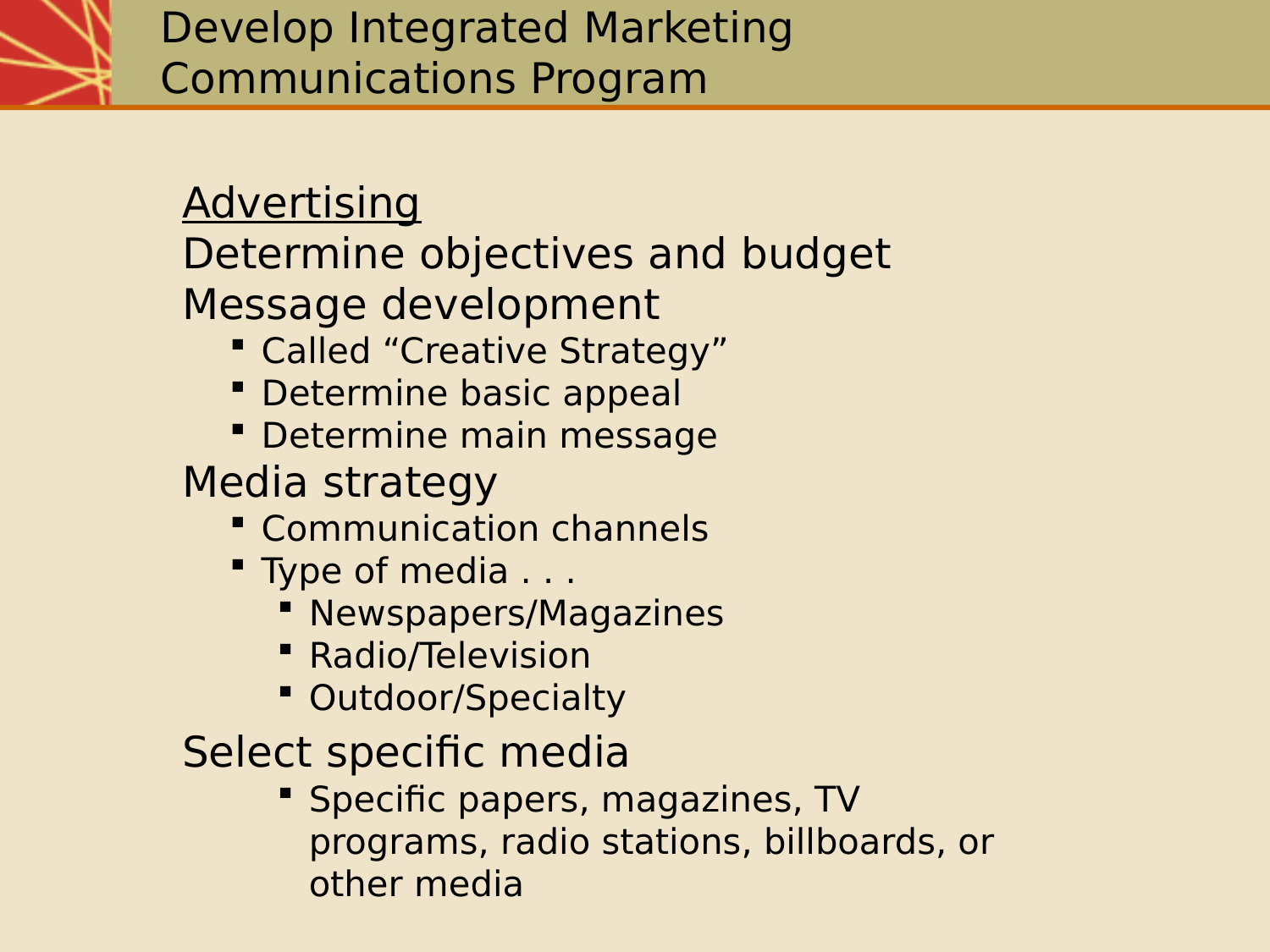

# Develop Integrated Marketing Communications Program
Advertising
Determine objectives and budget
Message development
Called “Creative Strategy”
Determine basic appeal
Determine main message
Media strategy
Communication channels
Type of media . . .
Newspapers/Magazines
Radio/Television
Outdoor/Specialty
Select specific media
Specific papers, magazines, TV programs, radio stations, billboards, or other media